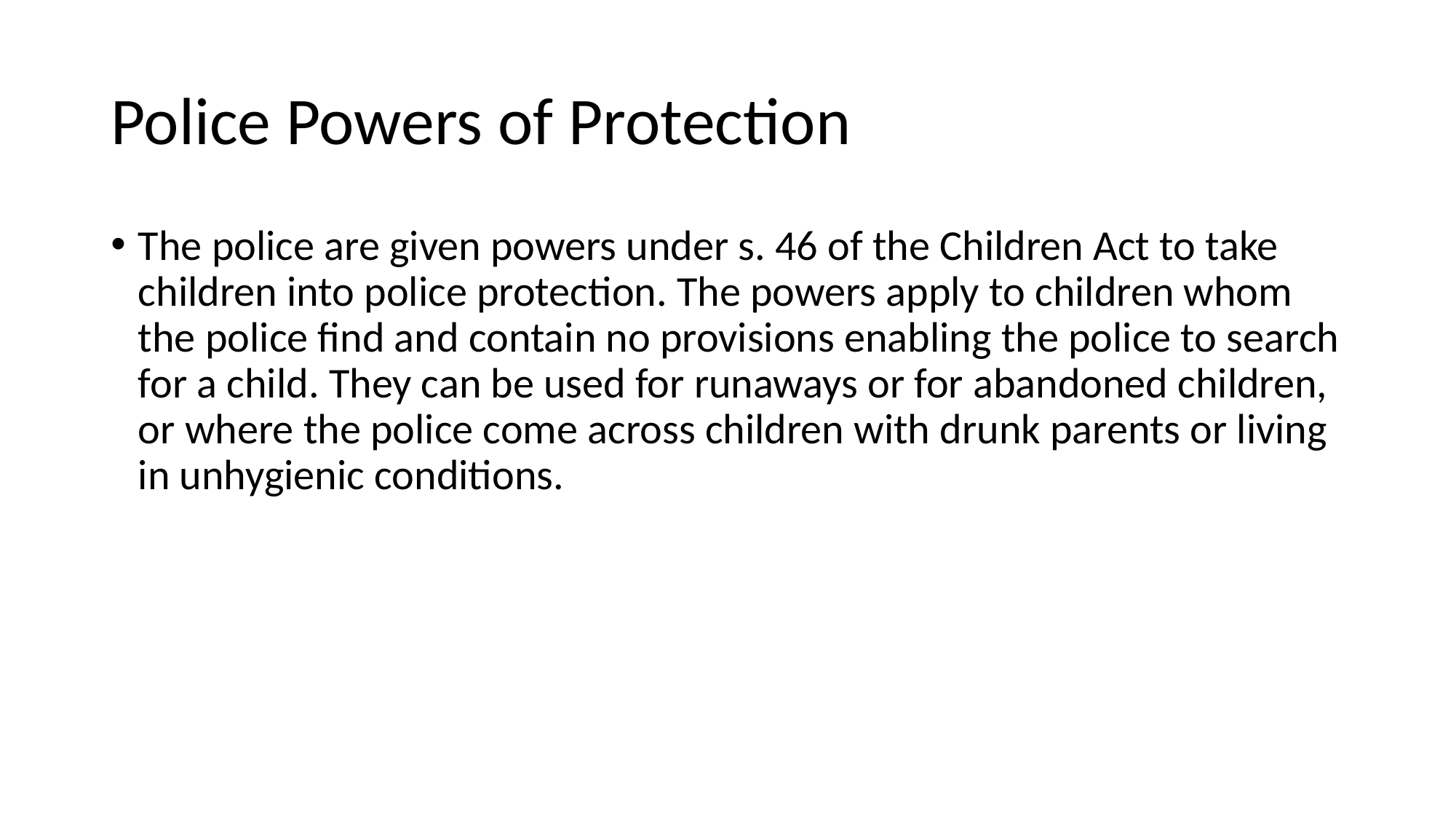

# Police Powers of Protection
The police are given powers under s. 46 of the Children Act to take children into police protection. The powers apply to children whom the police find and contain no provisions enabling the police to search for a child. They can be used for runaways or for abandoned children, or where the police come across children with drunk parents or living in unhygienic conditions.